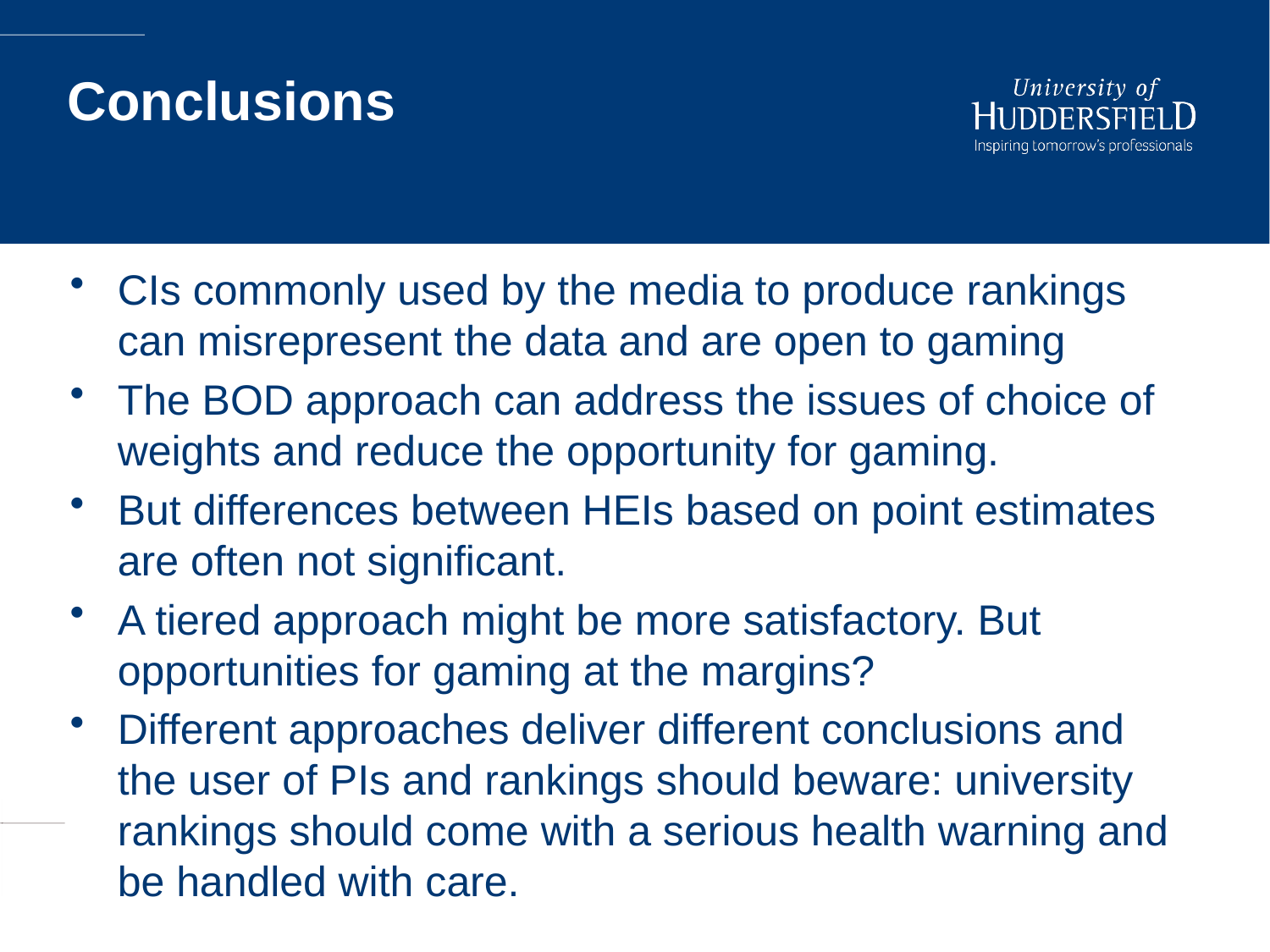

# Conclusions
CIs commonly used by the media to produce rankings can misrepresent the data and are open to gaming
The BOD approach can address the issues of choice of weights and reduce the opportunity for gaming.
But differences between HEIs based on point estimates are often not significant.
A tiered approach might be more satisfactory. But opportunities for gaming at the margins?
Different approaches deliver different conclusions and the user of PIs and rankings should beware: university rankings should come with a serious health warning and be handled with care.